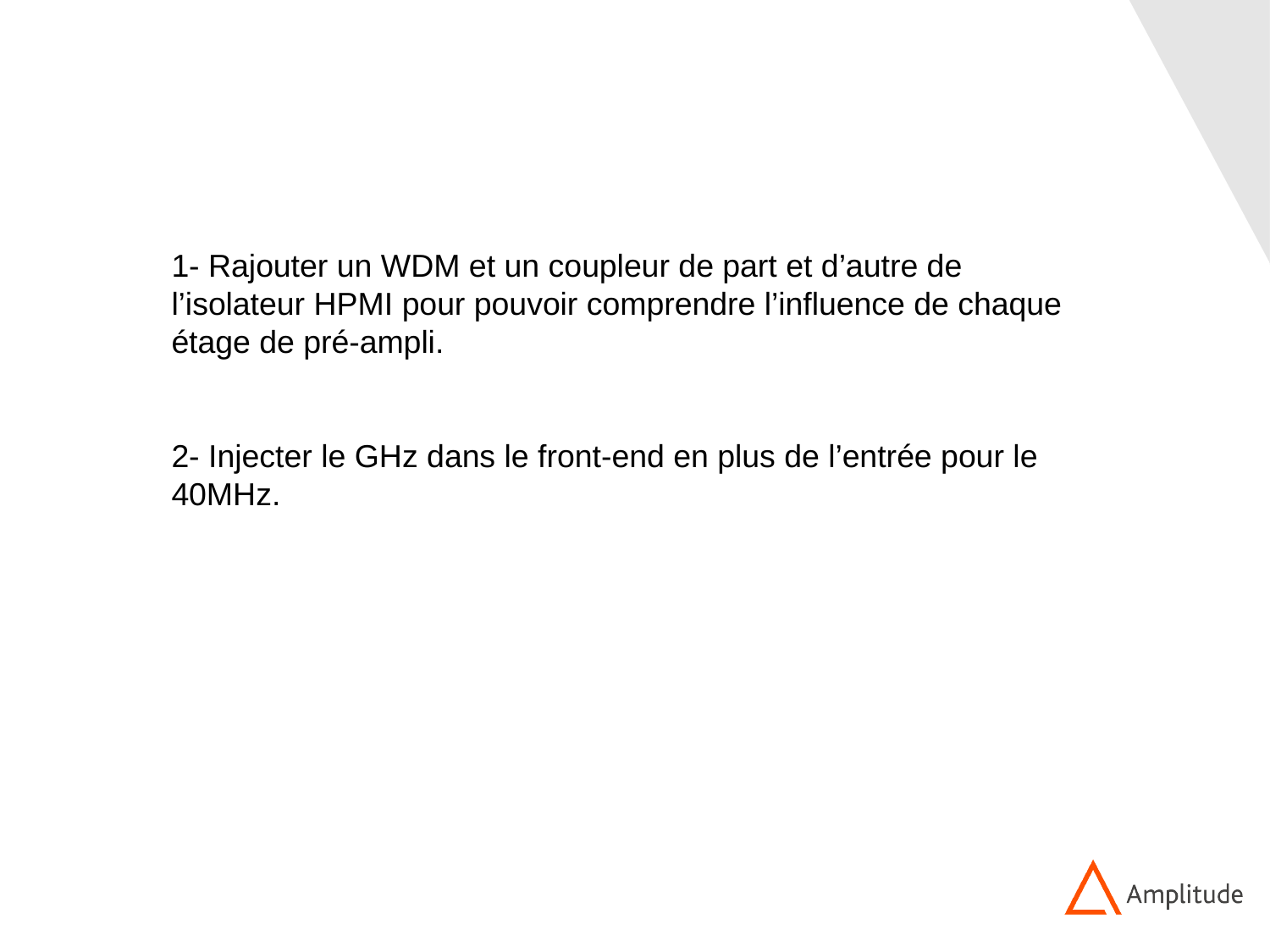

1- Rajouter un WDM et un coupleur de part et d’autre de l’isolateur HPMI pour pouvoir comprendre l’influence de chaque étage de pré-ampli.

2- Injecter le GHz dans le front-end en plus de l’entrée pour le 40MHz.